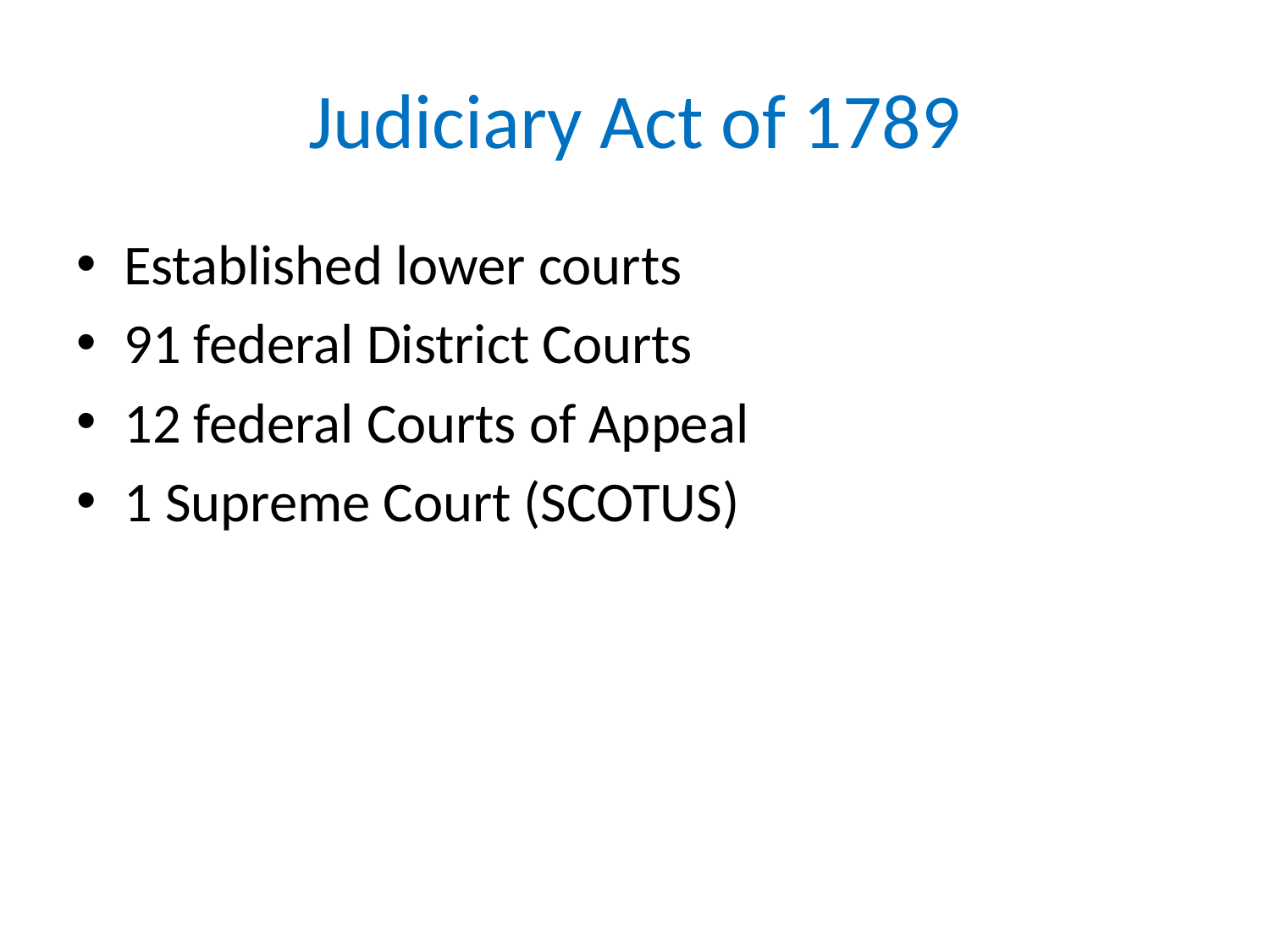

# Judiciary Act of 1789
Established lower courts
91 federal District Courts
12 federal Courts of Appeal
1 Supreme Court (SCOTUS)